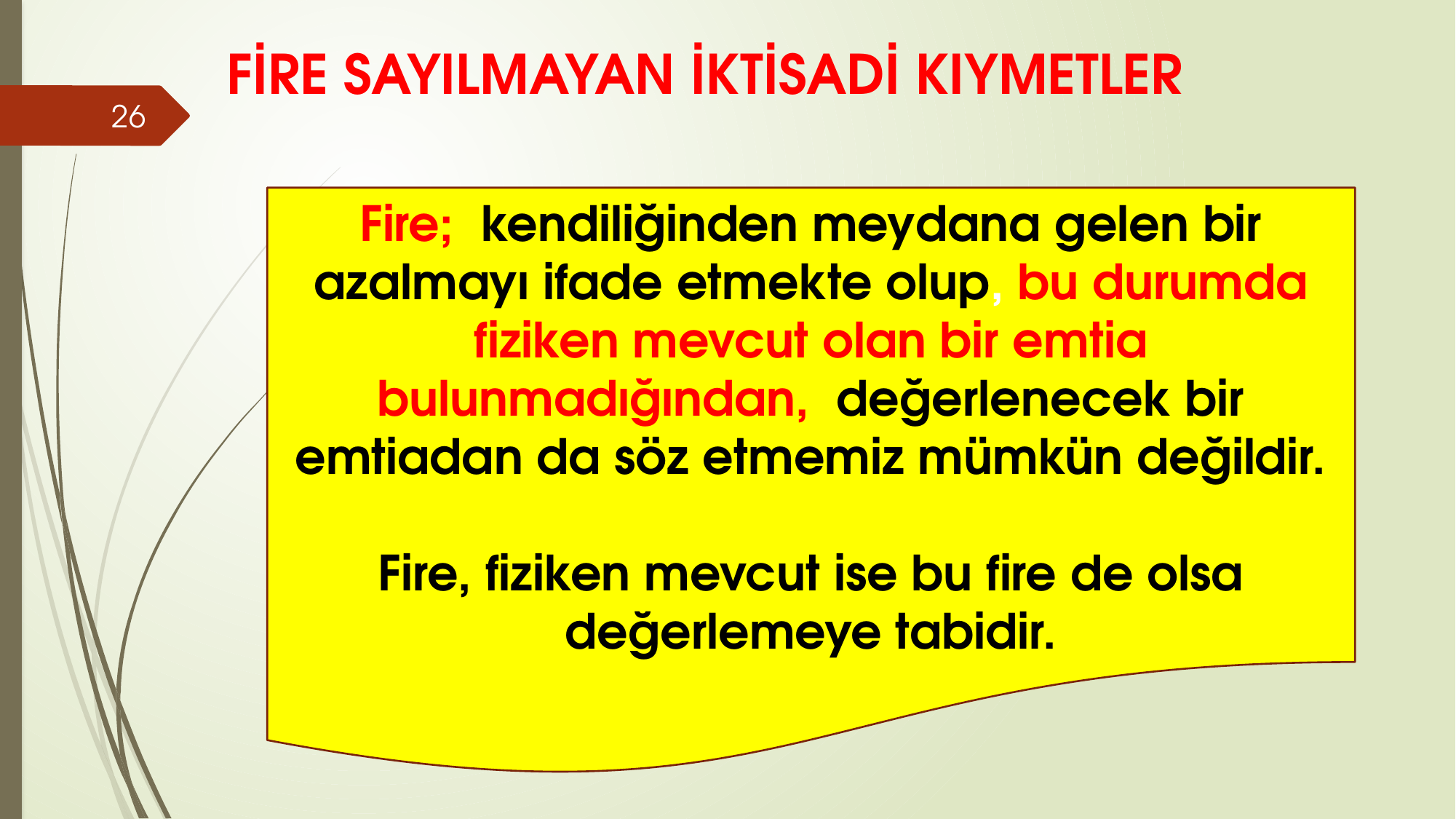

# FİRE SAYILMAYAN İKTİSADİ KIYMETLER
26
Fire;  kendiliğinden meydana gelen bir azalmayı ifade etmekte olup, bu durumda fiziken mevcut olan bir emtia bulunmadığından,  değerlenecek bir emtiadan da söz etmemiz mümkün değildir.

Fire, fiziken mevcut ise bu fire de olsa değerlemeye tabidir.